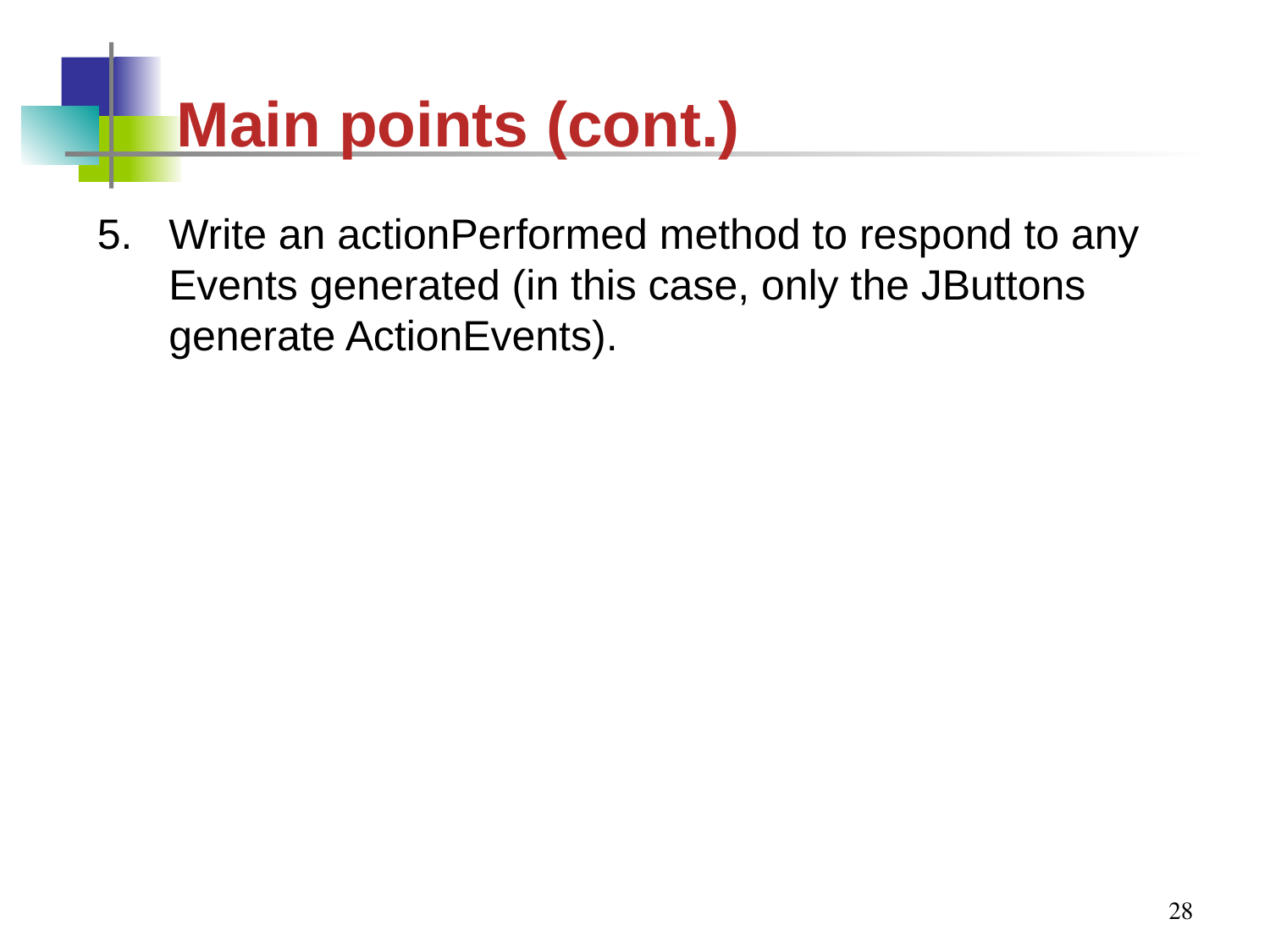

#
   Main points (cont.)
Write an actionPerformed method to respond to any Events generated (in this case, only the JButtons generate ActionEvents).
28